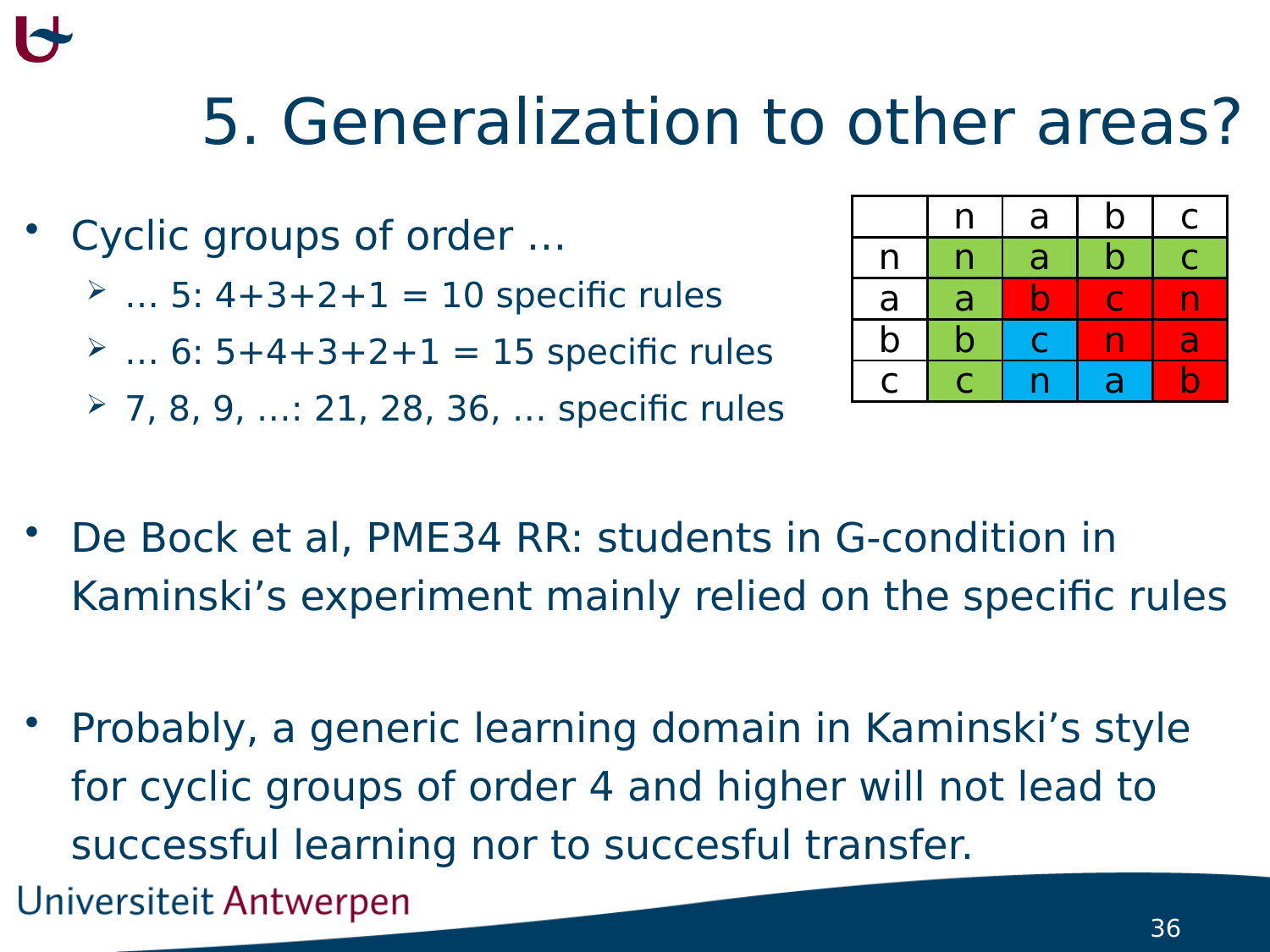

# 5. Generalization to other areas?
|  | n | a | b | c |
| --- | --- | --- | --- | --- |
| n | n | a | b | c |
| a | a | b | c | n |
| b | b | c | n | a |
| c | c | n | a | b |
Cyclic groups of order …
… 5: 4+3+2+1 = 10 specific rules
… 6: 5+4+3+2+1 = 15 specific rules
7, 8, 9, …: 21, 28, 36, … specific rules

De Bock et al, PME34 RR: students in G-condition in Kaminski’s experiment mainly relied on the specific rules

Probably, a generic learning domain in Kaminski’s style for cyclic groups of order 4 and higher will not lead to successful learning nor to succesful transfer.